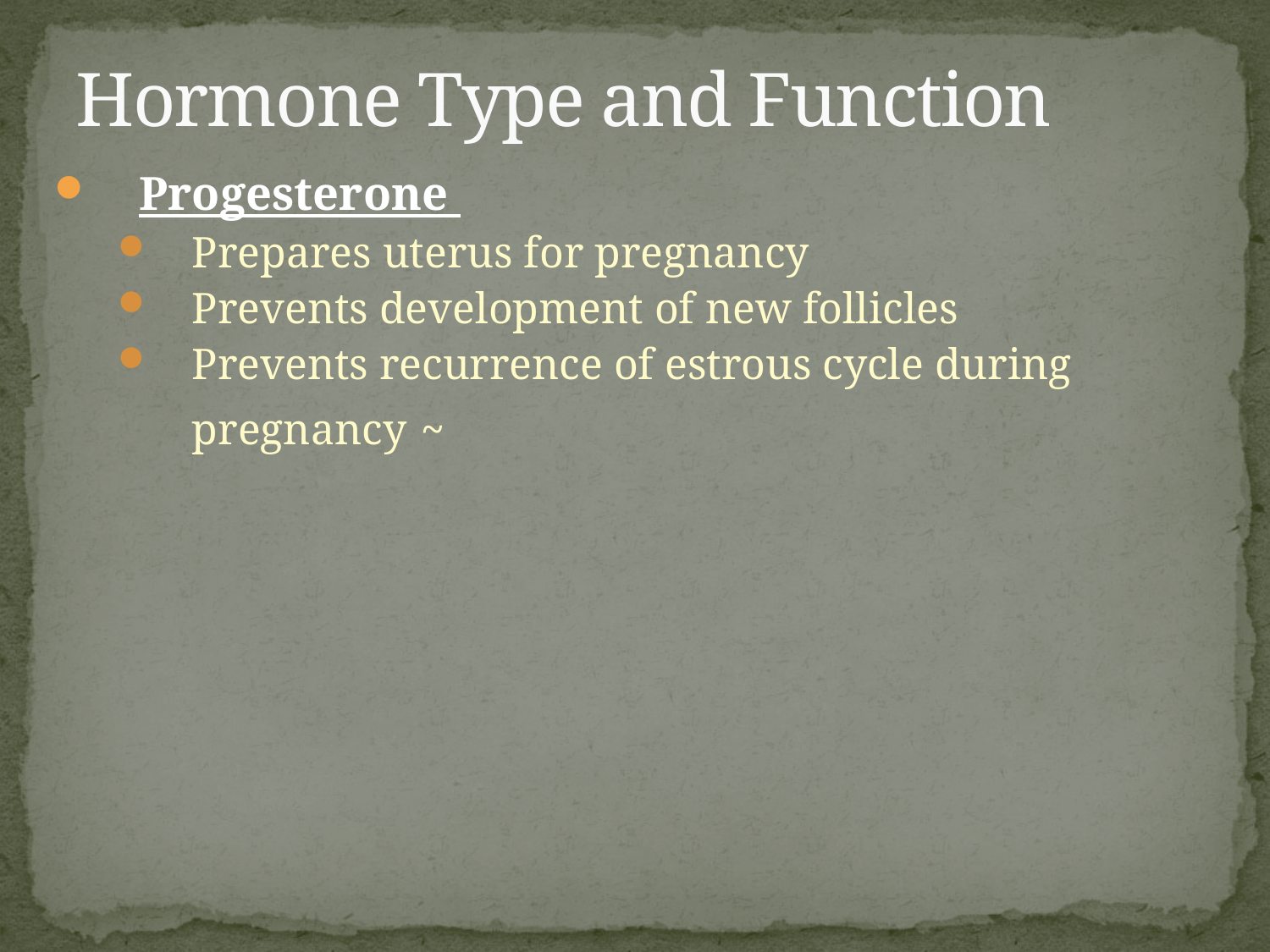

# Hormone Type and Function
Progesterone
Prepares uterus for pregnancy
Prevents development of new follicles
Prevents recurrence of estrous cycle during pregnancy ~